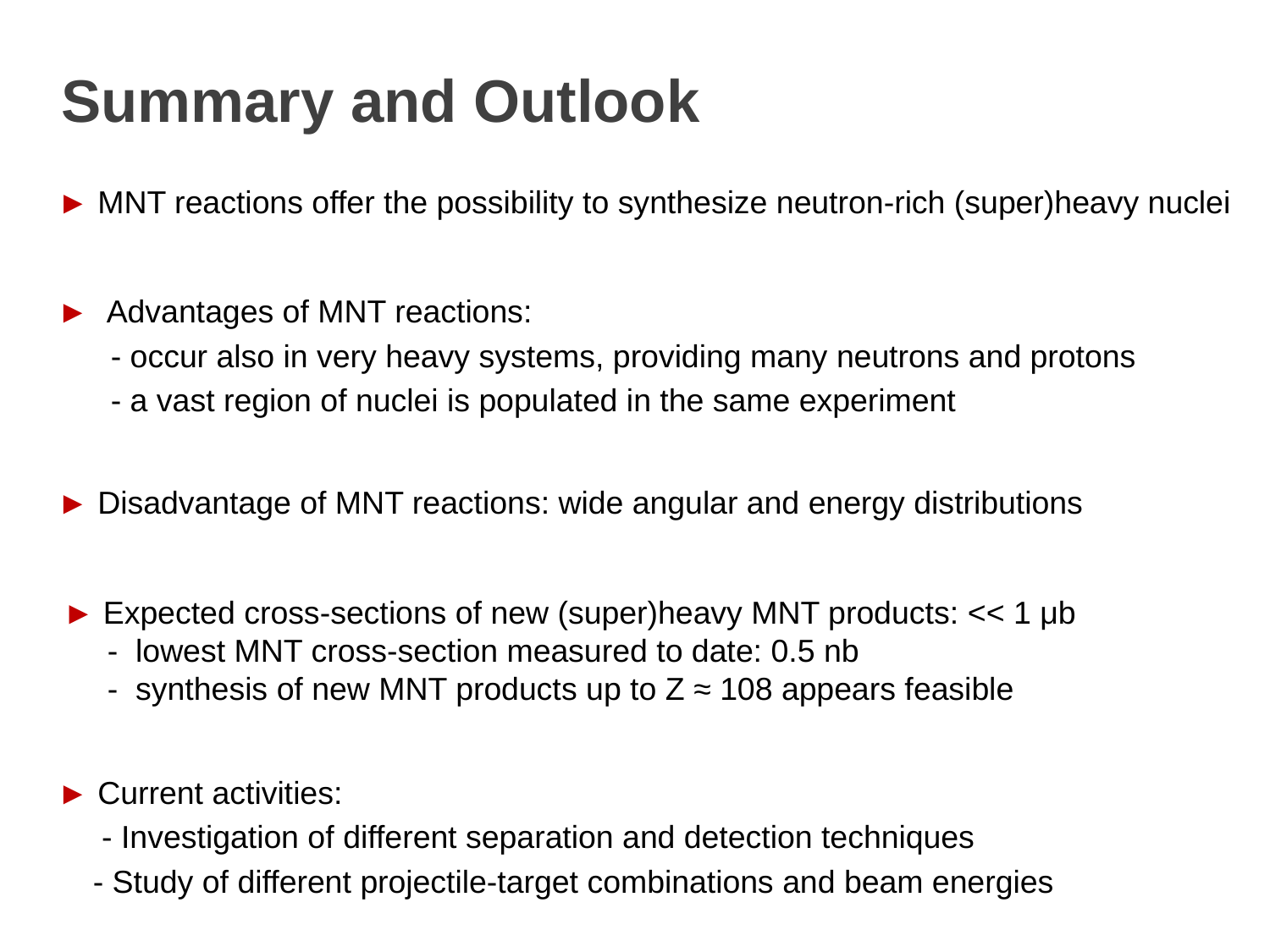

Summary and Outlook
► MNT reactions offer the possibility to synthesize neutron-rich (super)heavy nuclei
►  Advantages of MNT reactions:

      - occur also in very heavy systems, providing many neutrons and protons

      - a vast region of nuclei is populated in the same experiment
► Disadvantage of MNT reactions: wide angular and energy distributions
► Expected cross-sections of new (super)heavy MNT products: << 1 μb
     -  lowest MNT cross-section measured to date: 0.5 nb
     -  synthesis of new MNT products up to Z ≈ 108 appears feasible
► Current activities:

     - Investigation of different separation and detection techniques

    - Study of different projectile-target combinations and beam energies